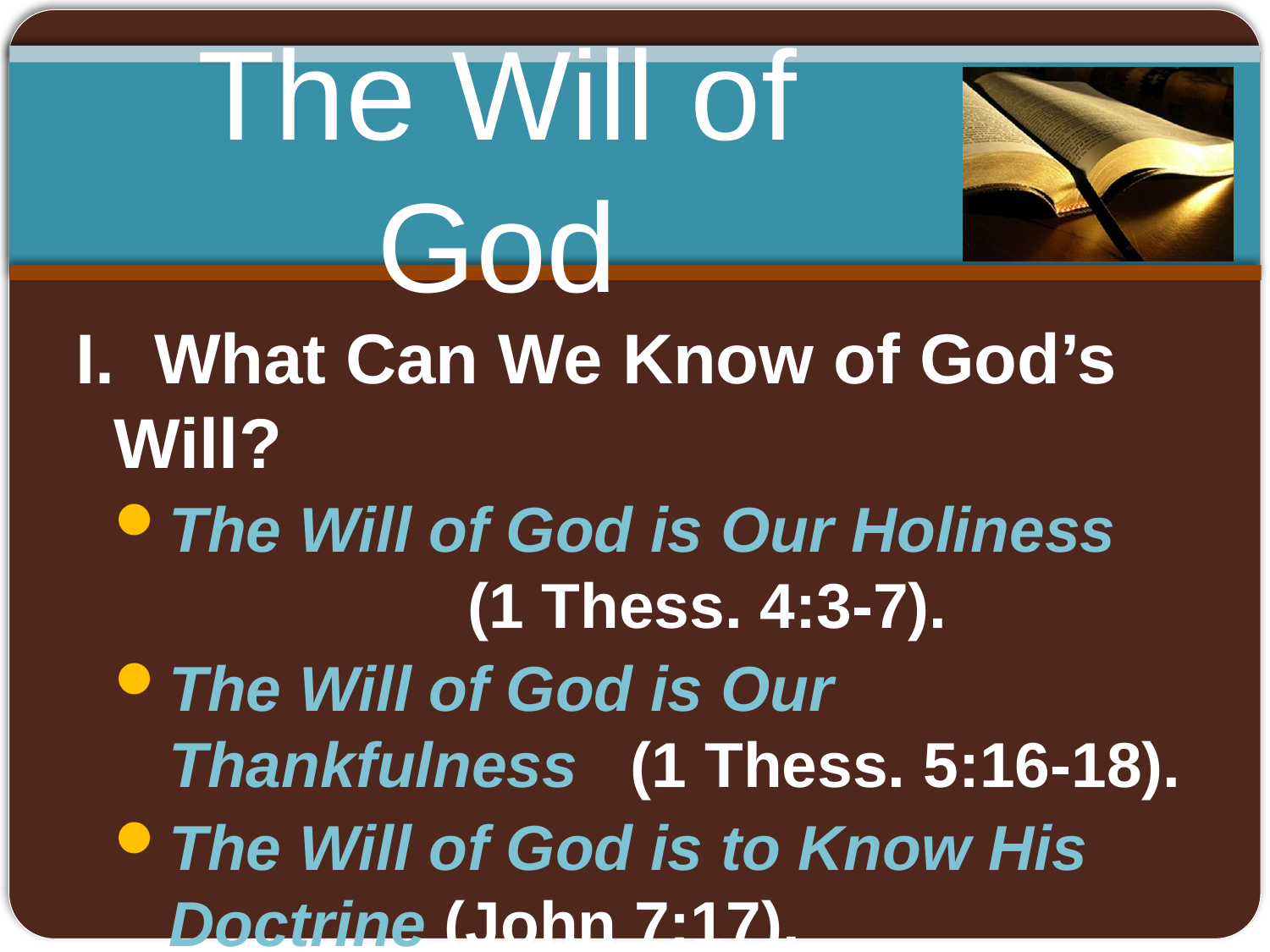

The Will of God
I.  What Can We Know of God’s Will?
The Will of God is Our Holiness                      (1 Thess. 4:3-7).
The Will of God is Our Thankfulness   (1 Thess. 5:16-18).
The Will of God is to Know His Doctrine (John 7:17).